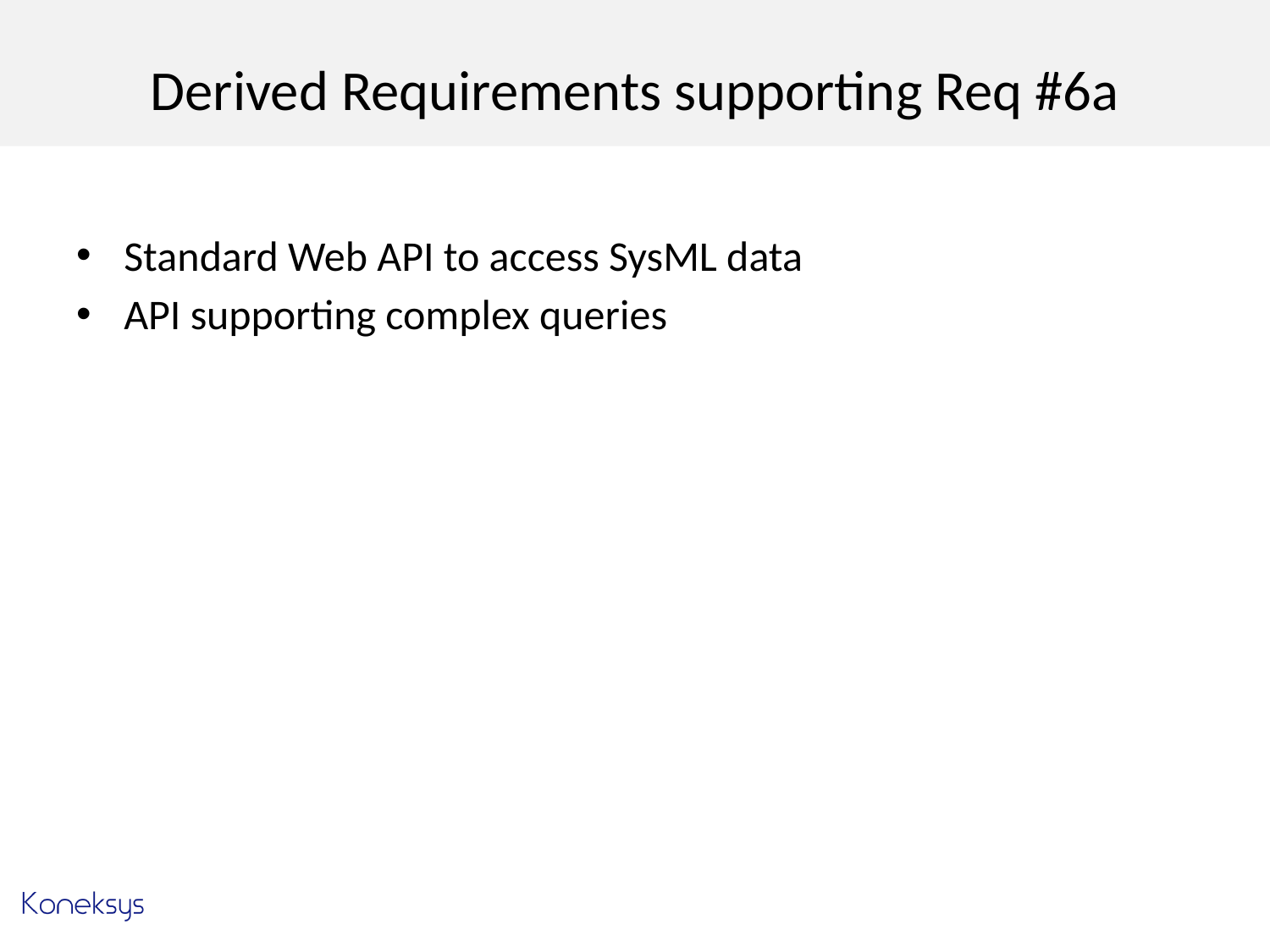

# Derived Requirements supporting Req #6a
Standard Web API to access SysML data
API supporting complex queries